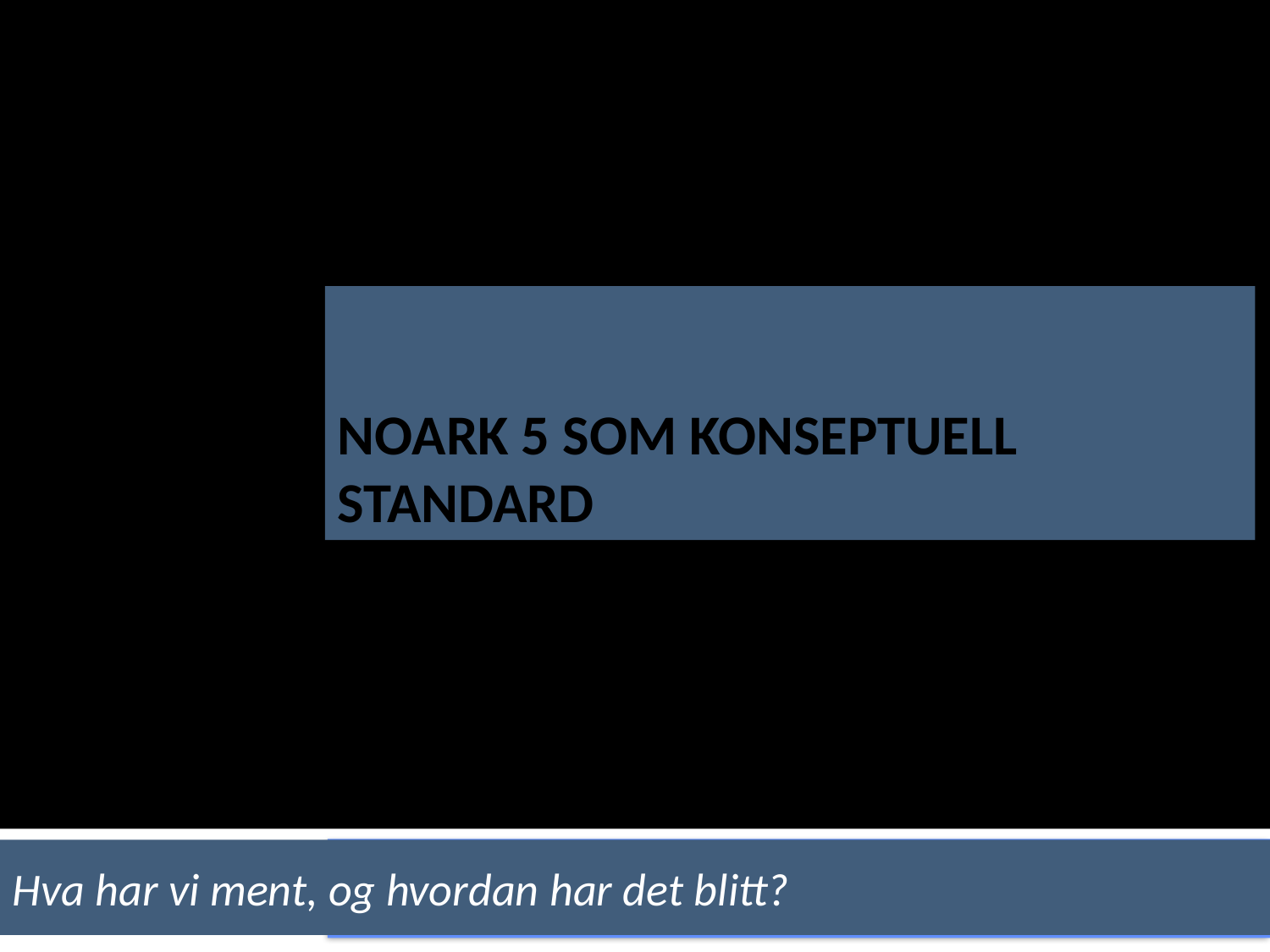

# Noark 5 som konseptuell standard
Hva har vi ment, og hvordan har det blitt?